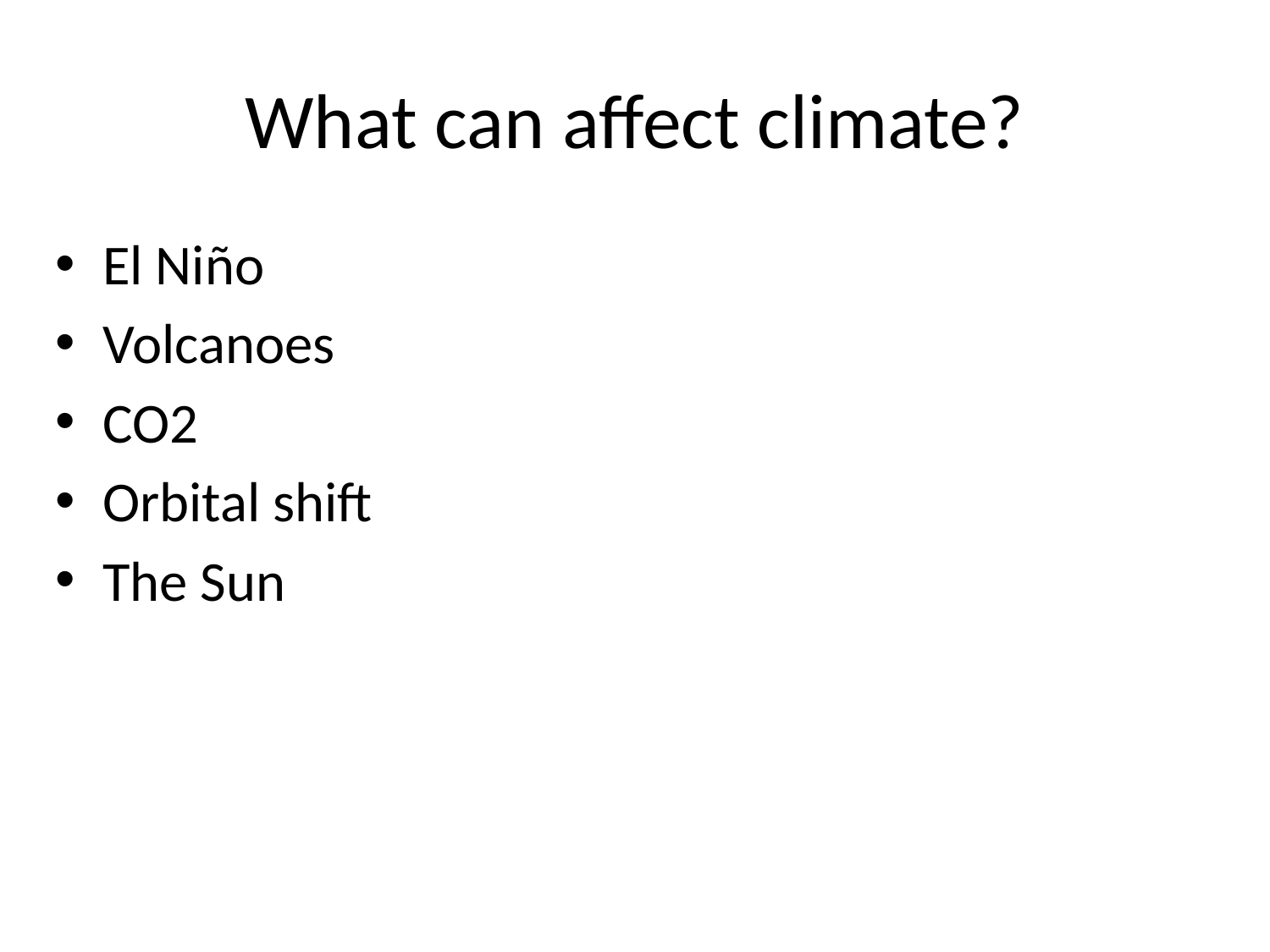

# What can affect climate?
El Niño
Volcanoes
CO2
Orbital shift
The Sun